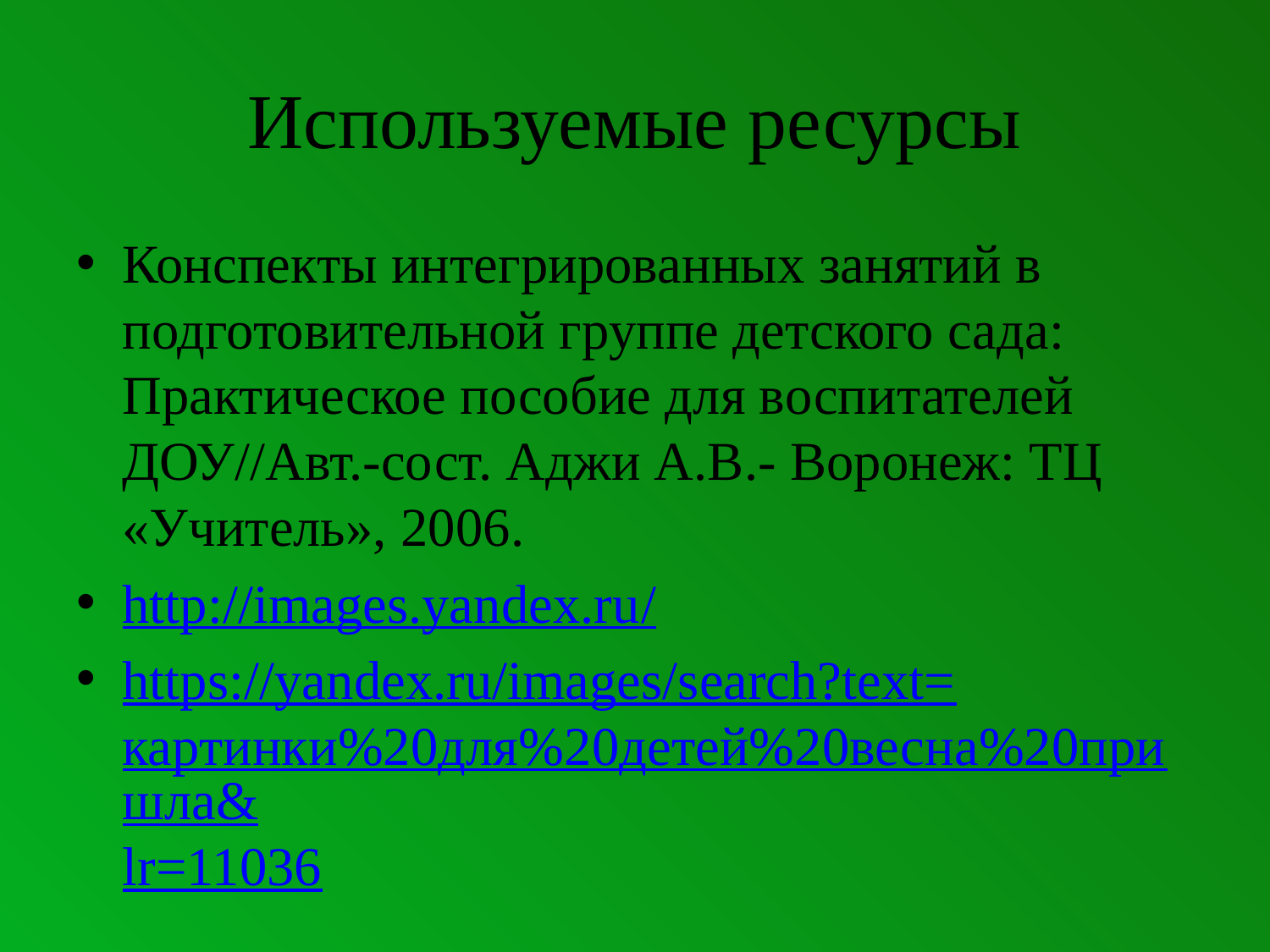

# Используемые ресурсы
Конспекты интегрированных занятий в подготовительной группе детского сада: Практическое пособие для воспитателей ДОУ//Авт.-сост. Аджи А.В.- Воронеж: ТЦ «Учитель», 2006.
http://images.yandex.ru/
https://yandex.ru/images/search?text=картинки%20для%20детей%20весна%20пришла&lr=11036